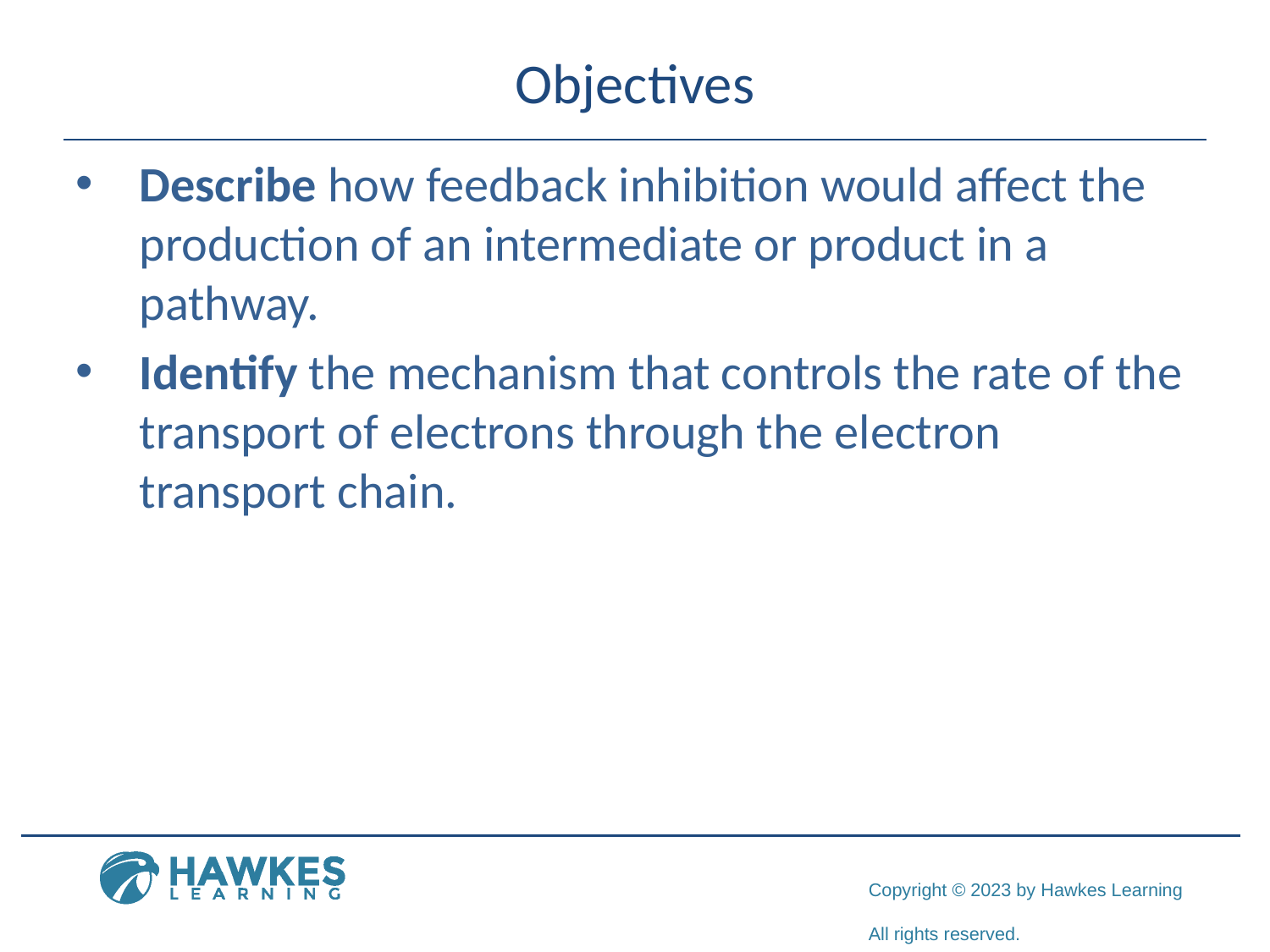

# Objectives
Describe how feedback inhibition would affect the production of an intermediate or product in a pathway.
Identify the mechanism that controls the rate of the transport of electrons through the electron transport chain.